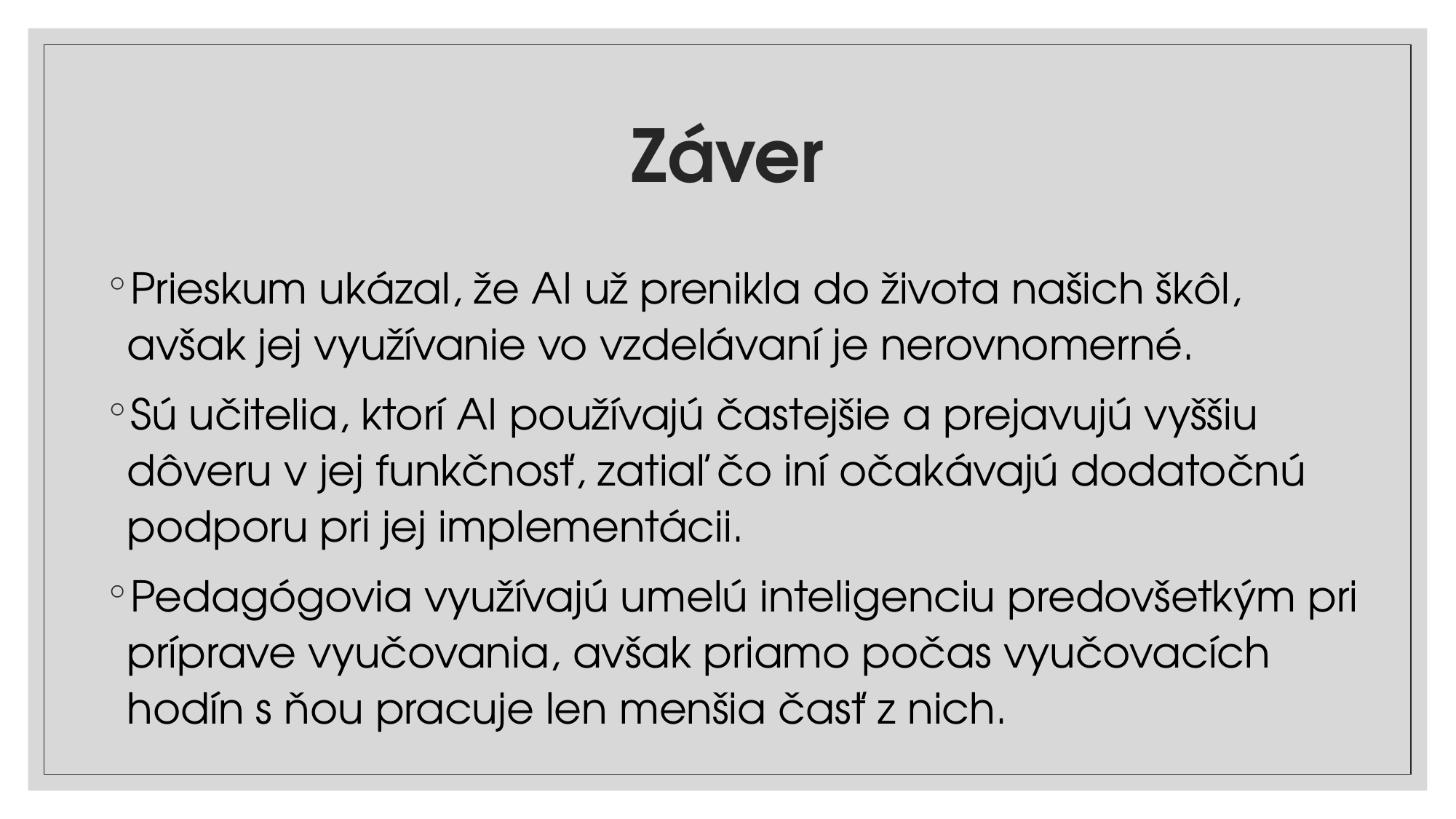

# Záver
Prieskum ukázal, že AI už prenikla do života našich škôl, avšak jej využívanie vo vzdelávaní je nerovnomerné.
Sú učitelia, ktorí AI používajú častejšie a prejavujú vyššiu dôveru v jej funkčnosť, zatiaľ čo iní očakávajú dodatočnú podporu pri jej implementácii.
Pedagógovia využívajú umelú inteligenciu predovšetkým pri príprave vyučovania, avšak priamo počas vyučovacích hodín s ňou pracuje len menšia časť z nich.